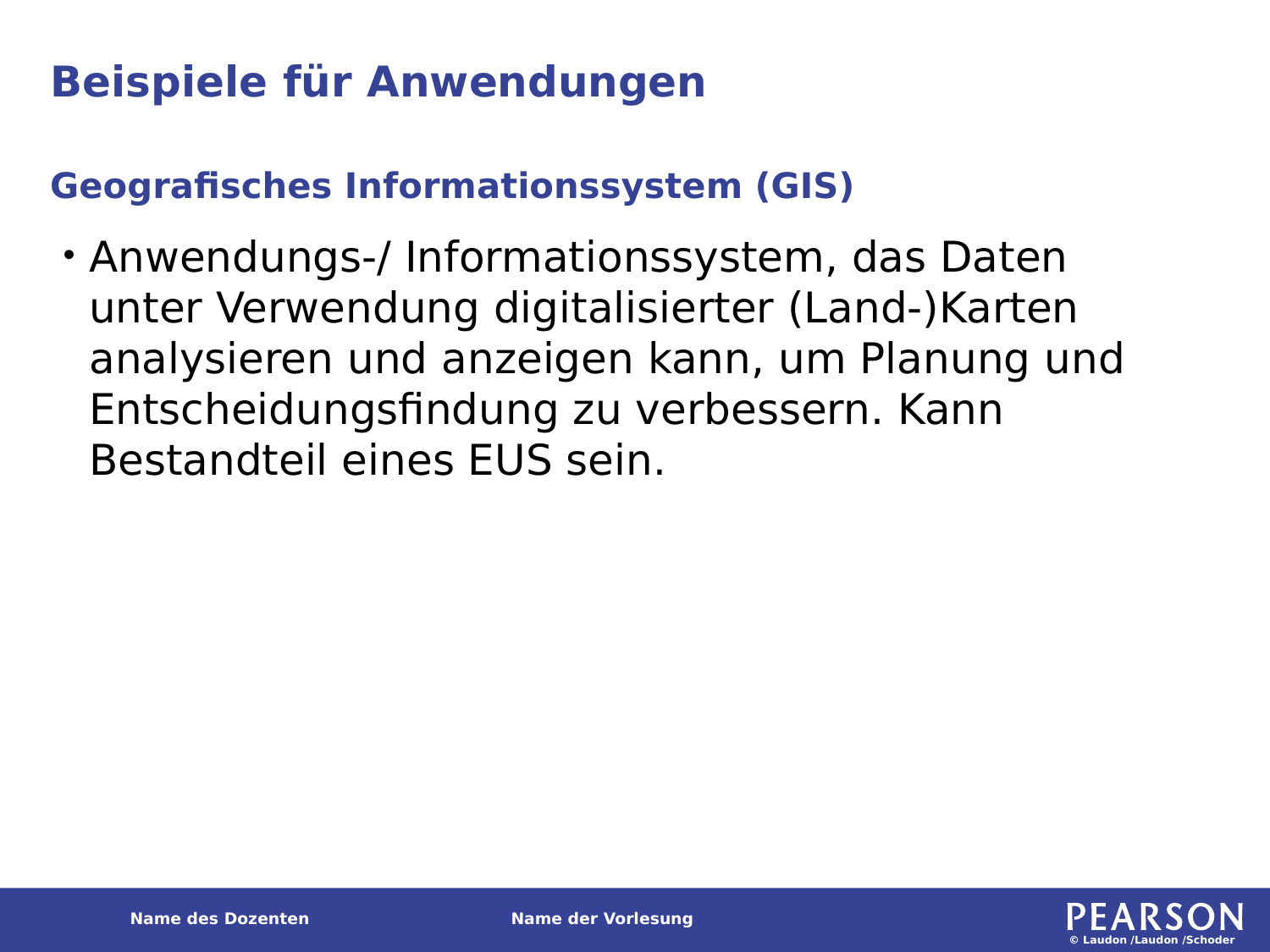

# Beispiele für Anwendungen
Geografisches Informationssystem (GIS)
Anwendungs-/ Informationssystem, das Daten unter Verwendung digitalisierter (Land-)Karten analysieren und anzeigen kann, um Planung und Entscheidungsfindung zu verbessern. Kann Bestandteil eines EUS sein.